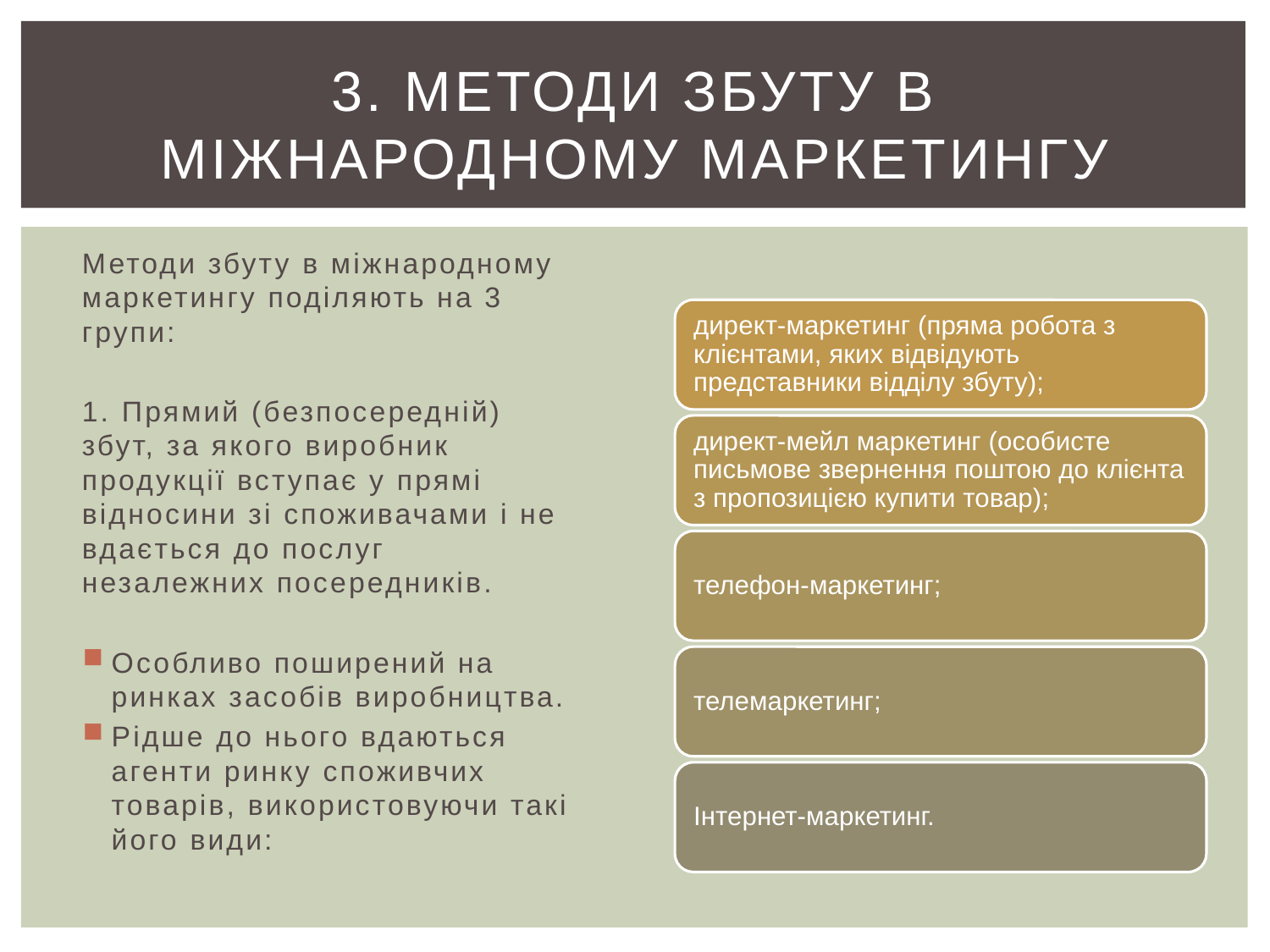

# 3. Методи збуту в міжнародному маркетингу
Методи збуту в міжнародному маркетингу поділяють на 3 групи:

1. Прямий (безпосередній) збут, за якого виробник продукції вступає у прямі відносини зі споживачами і не вдається до послуг незалежних посередників.

Особливо поширений на ринках засобів виробництва.
Рідше до нього вдаються агенти ринку споживчих товарів, використовуючи такі його види:

директ-маркетинг (пряма робота з клієнтами, яких відвідують представники відділу збуту);
директ-мейл маркетинг (особисте письмове звернення поштою до клієнта з пропозицією купити товар);
телефон-маркетинг;
телемаркетинг;
Інтернет-маркетинг.